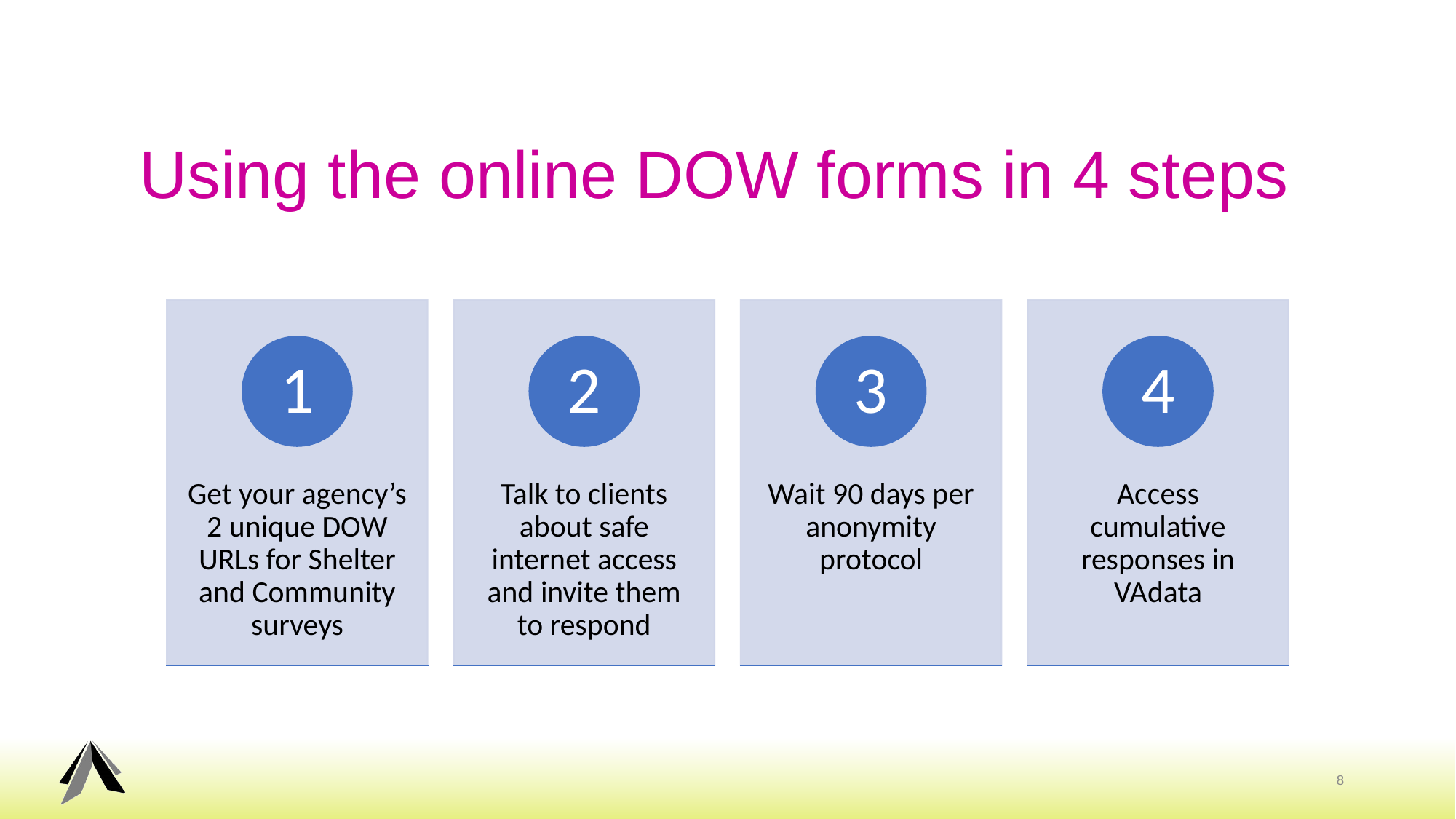

# Using the online DOW forms in 4 steps
Get your agency’s 2 unique DOW URLs for Shelter and Community surveys
1
Talk to clients about safe internet access and invite them to respond
2
Wait 90 days per anonymity protocol
3
Access cumulative responses in VAdata
4
8